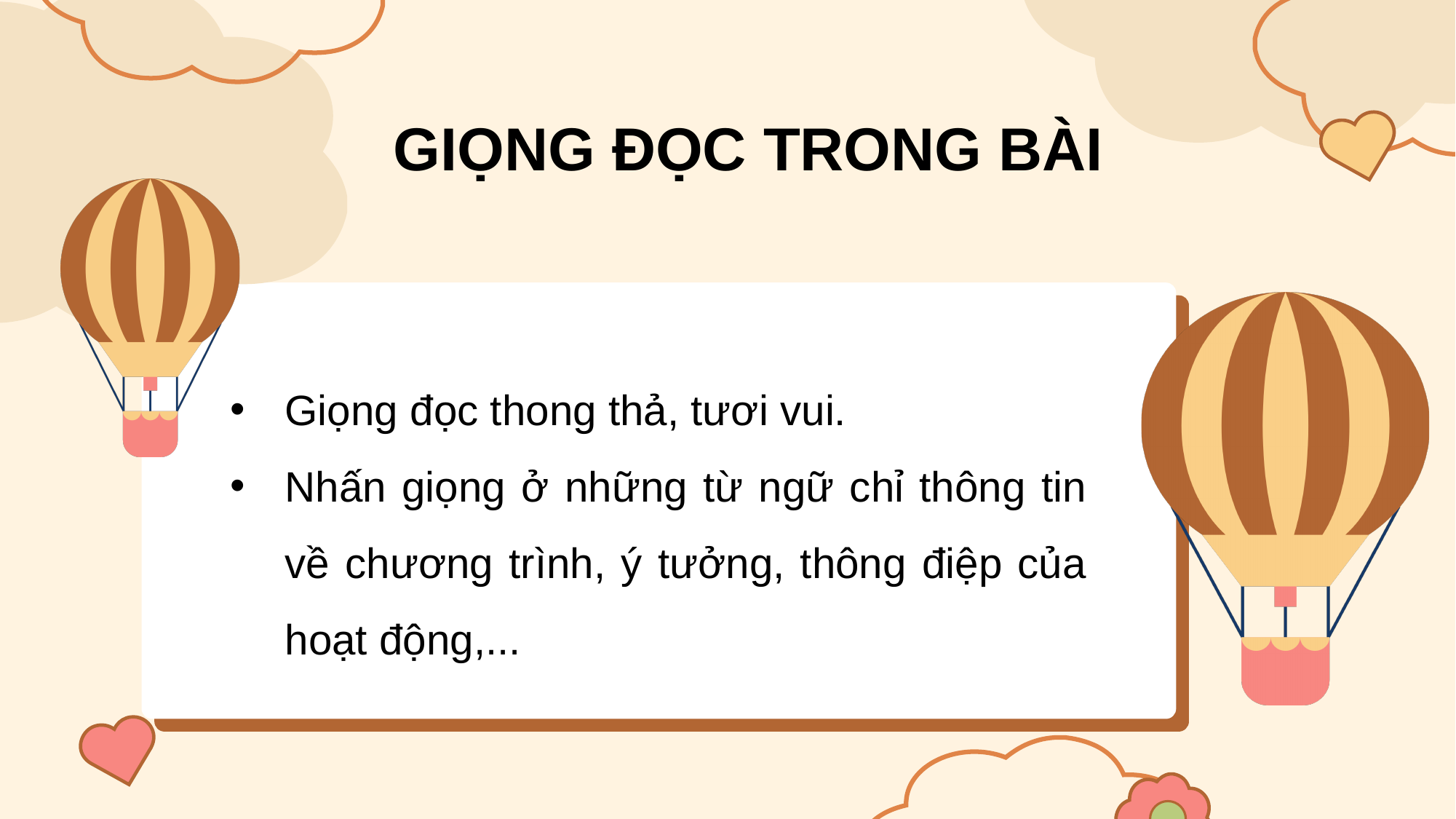

GIỌNG ĐỌC TRONG BÀI

Giọng đọc thong thả, tươi vui.
Nhấn giọng ở những từ ngữ chỉ thông tin về chương trình, ý tưởng, thông điệp của hoạt động,...